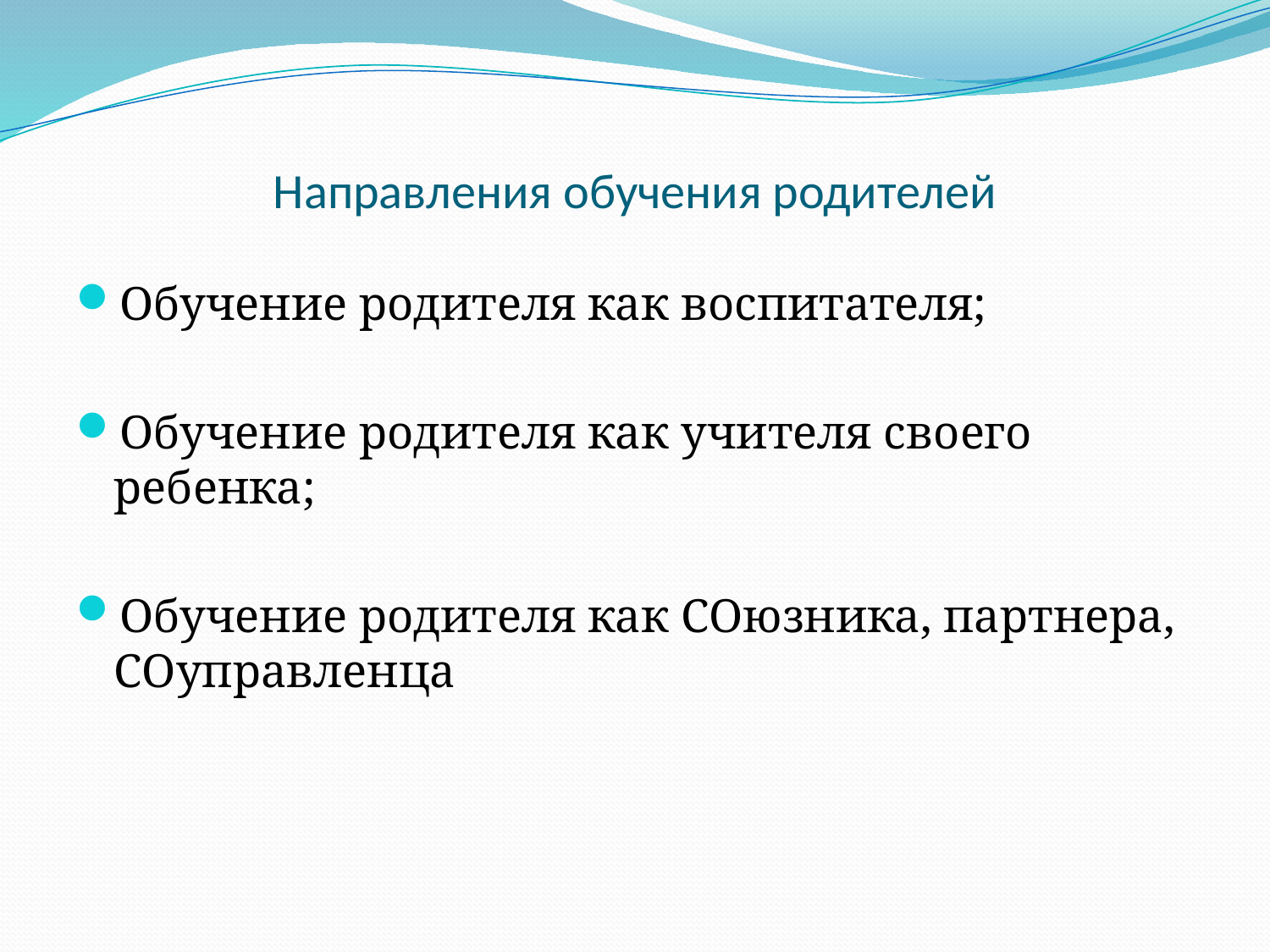

# Направления обучения родителей
Обучение родителя как воспитателя;

Обучение родителя как учителя своего ребенка;

Обучение родителя как СОюзника, партнера, СОуправленца